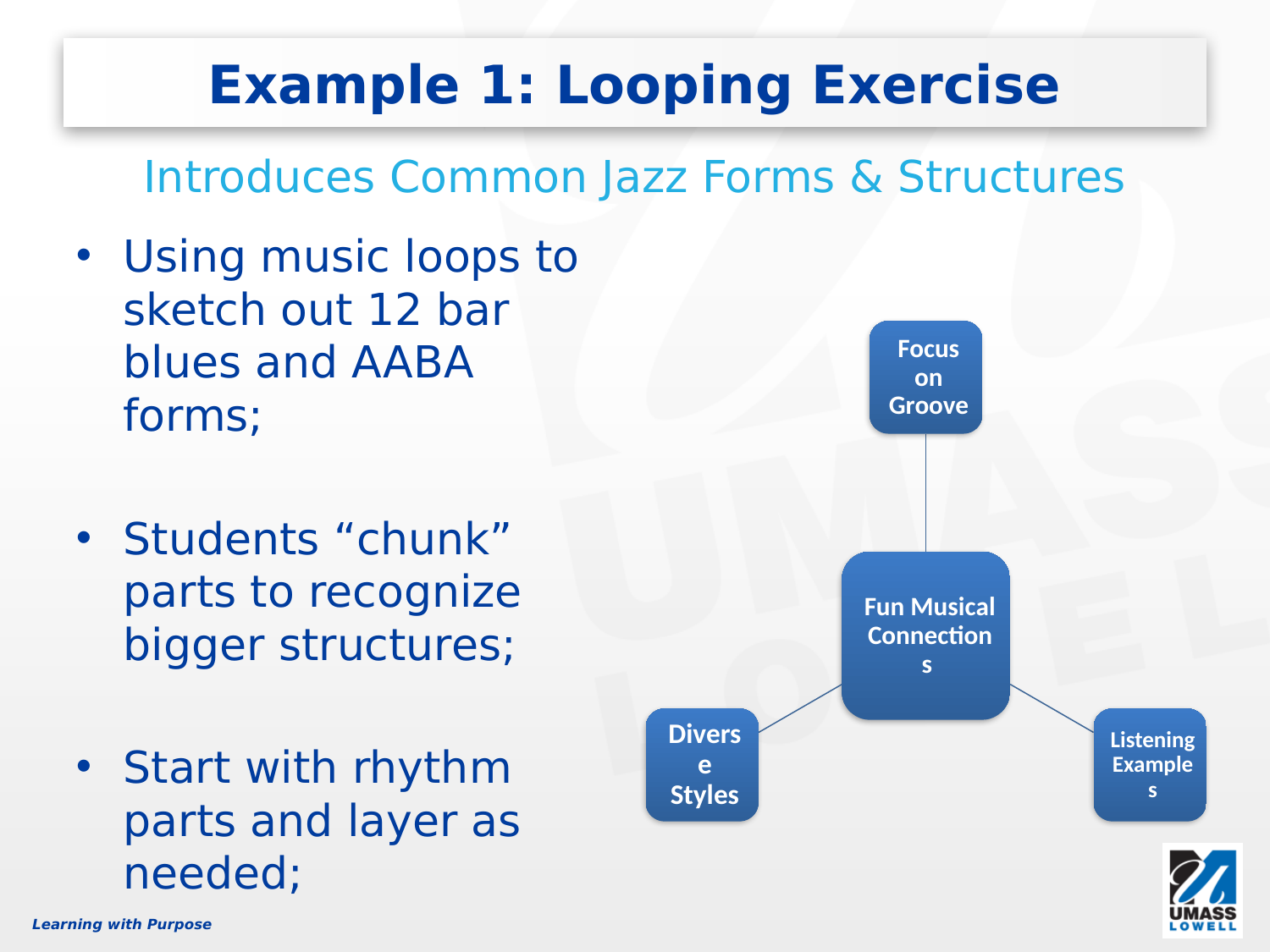

# Example 1: Looping Exercise
Introduces Common Jazz Forms & Structures
Using music loops to sketch out 12 bar blues and AABA forms;

Students “chunk” parts to recognize bigger structures;

Start with rhythm parts and layer as needed;
Fun Musical Connections
Focus on Groove
Listening Examples
Diverse Styles